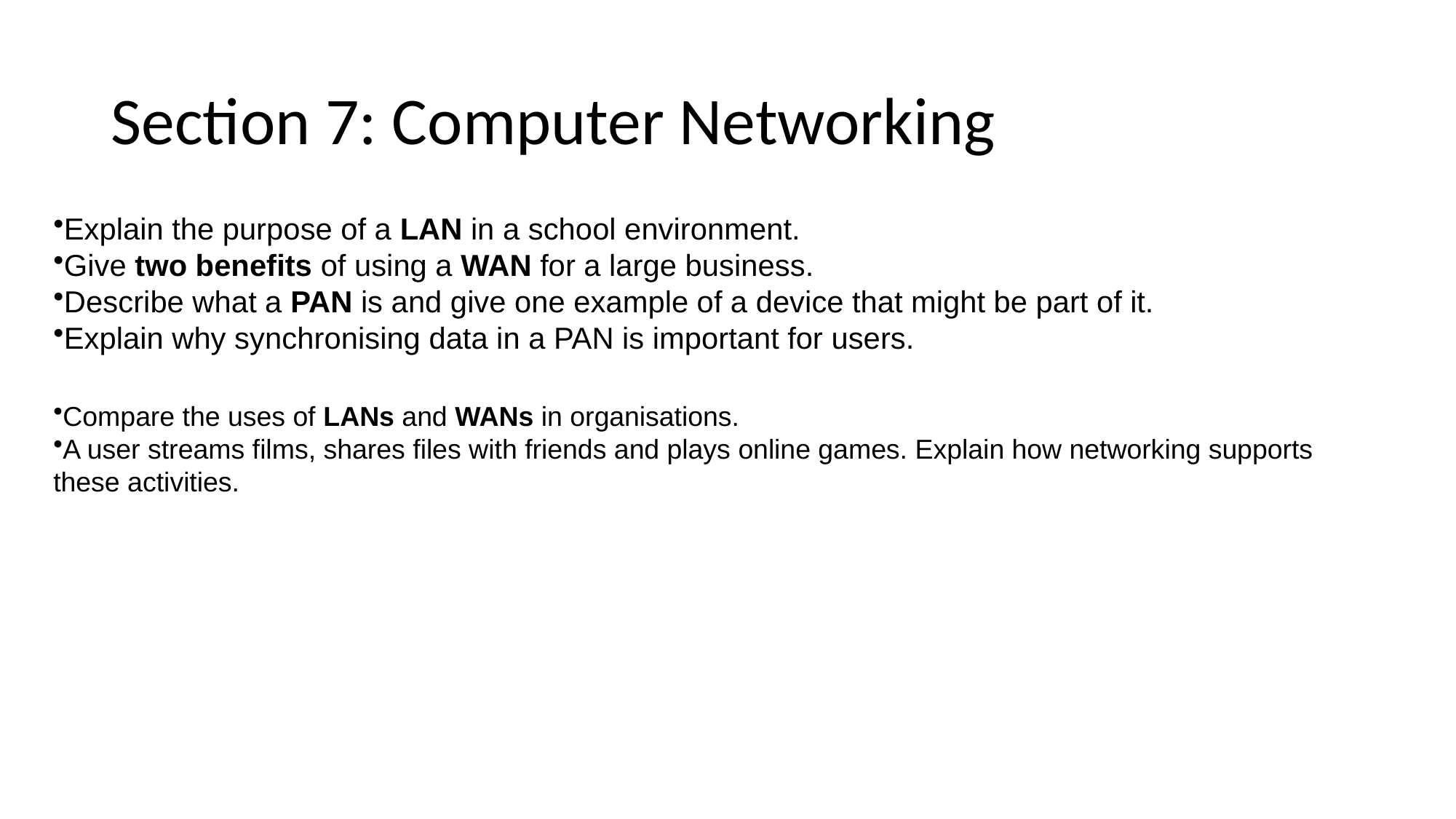

# Section 7: Computer Networking
Explain the purpose of a LAN in a school environment.
Give two benefits of using a WAN for a large business.
Describe what a PAN is and give one example of a device that might be part of it.
Explain why synchronising data in a PAN is important for users.
Compare the uses of LANs and WANs in organisations.
A user streams films, shares files with friends and plays online games. Explain how networking supports these activities.